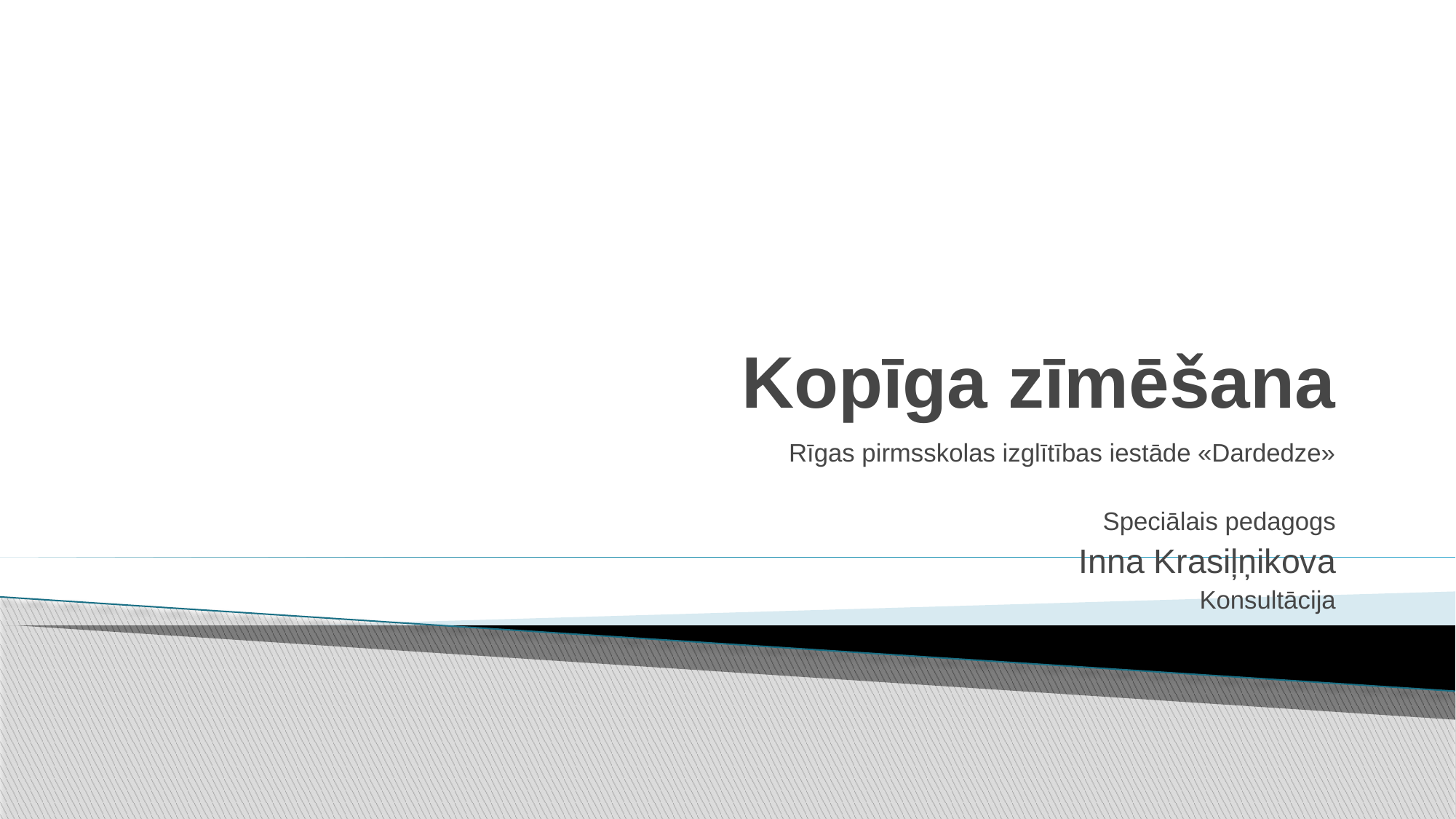

# Kopīga zīmēšana
Rīgas pirmsskolas izglītības iestāde «Dardedze»

Speciālais pedagogs
Inna Krasiļņikova
Konsultācija